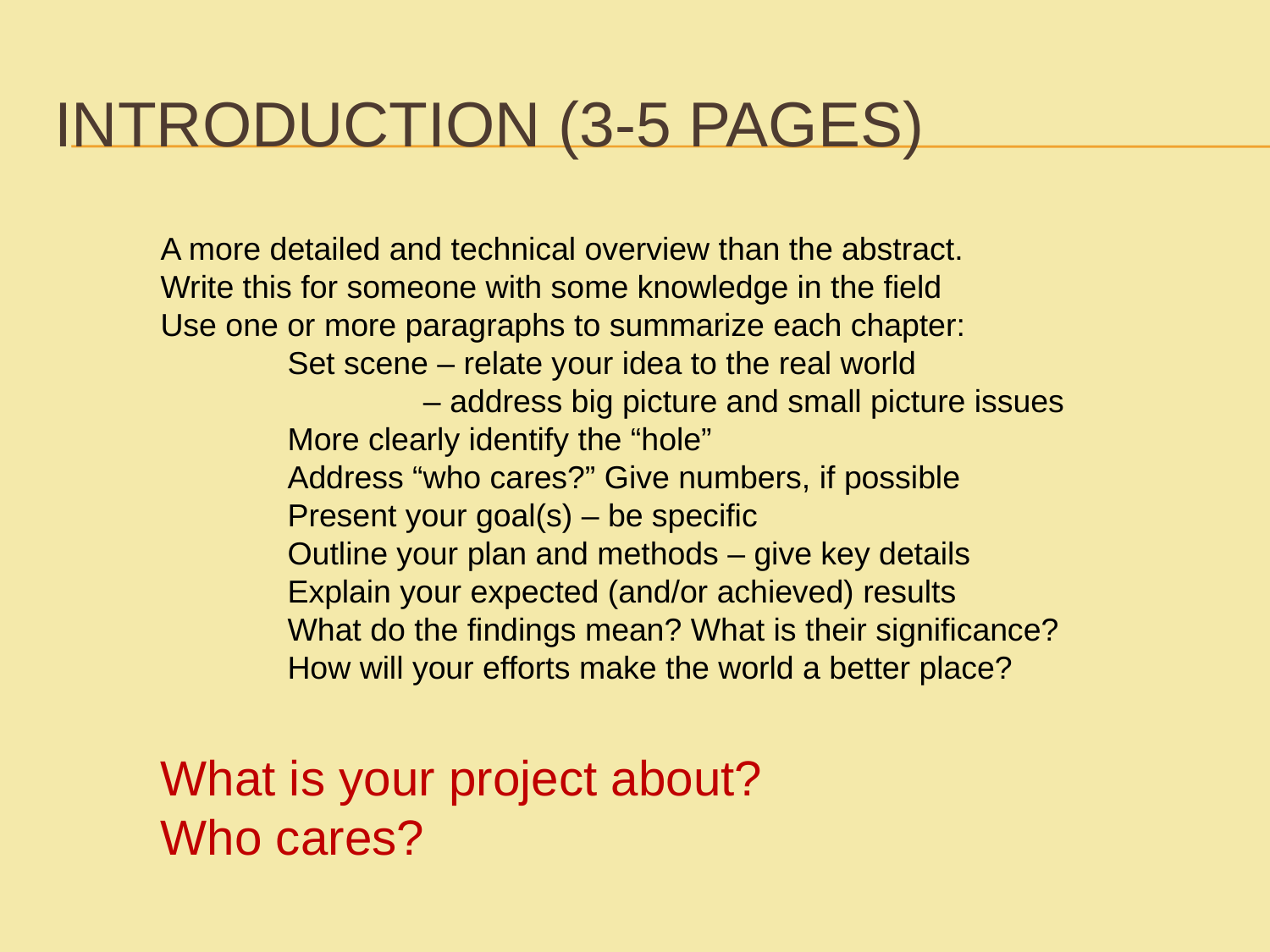

# Introduction (3-5 pages)
A more detailed and technical overview than the abstract.
Write this for someone with some knowledge in the field
Use one or more paragraphs to summarize each chapter:
	Set scene – relate your idea to the real world
		 – address big picture and small picture issues
	More clearly identify the “hole”
	Address “who cares?” Give numbers, if possible
	Present your goal(s) – be specific
	Outline your plan and methods – give key details
	Explain your expected (and/or achieved) results
	What do the findings mean? What is their significance?
	How will your efforts make the world a better place?

What is your project about?
Who cares?